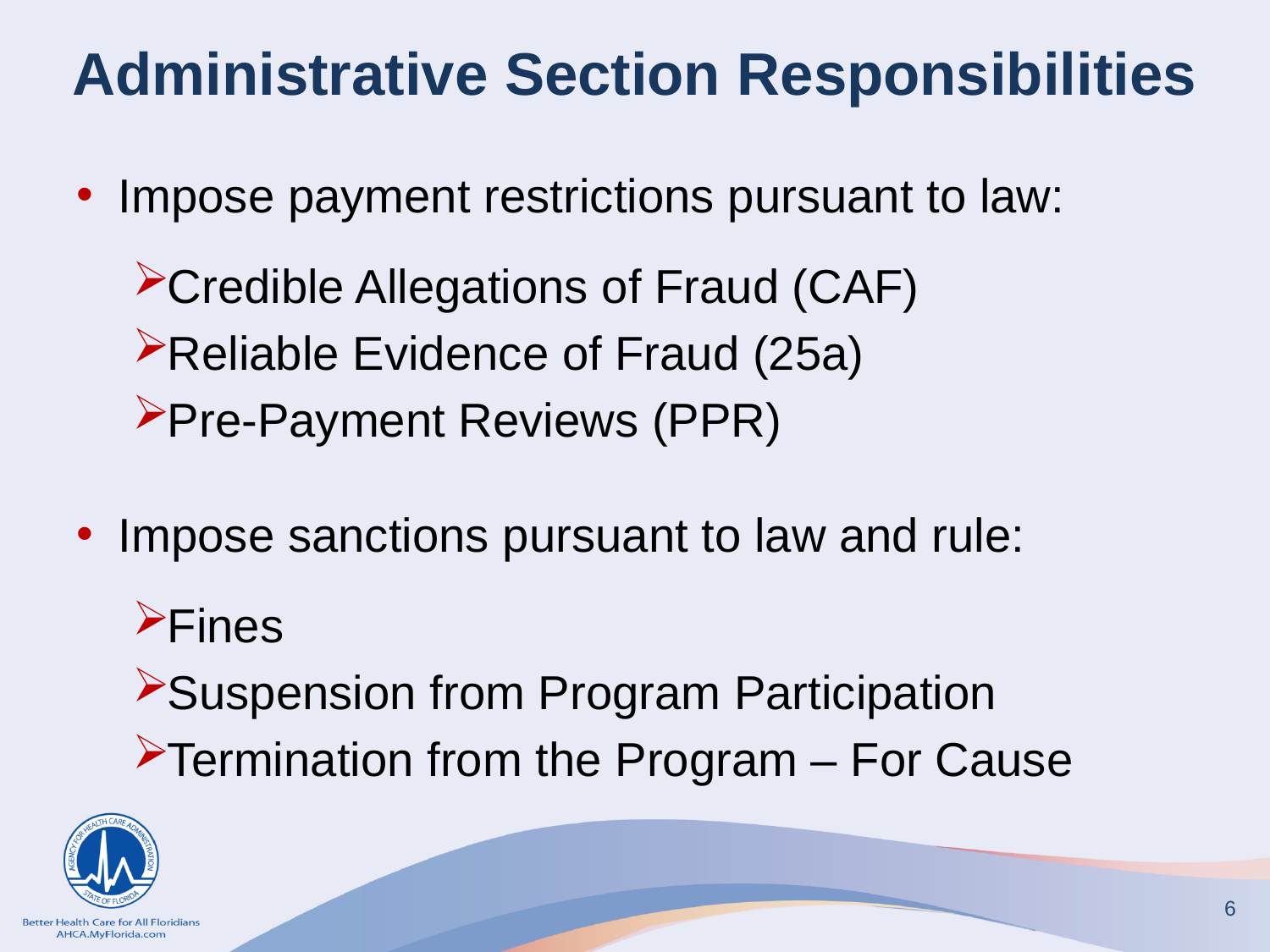

# Administrative Section Responsibilities
Impose payment restrictions pursuant to law:

Credible Allegations of Fraud (CAF)
Reliable Evidence of Fraud (25a)
Pre-Payment Reviews (PPR)

Impose sanctions pursuant to law and rule:

Fines
Suspension from Program Participation
Termination from the Program – For Cause

6